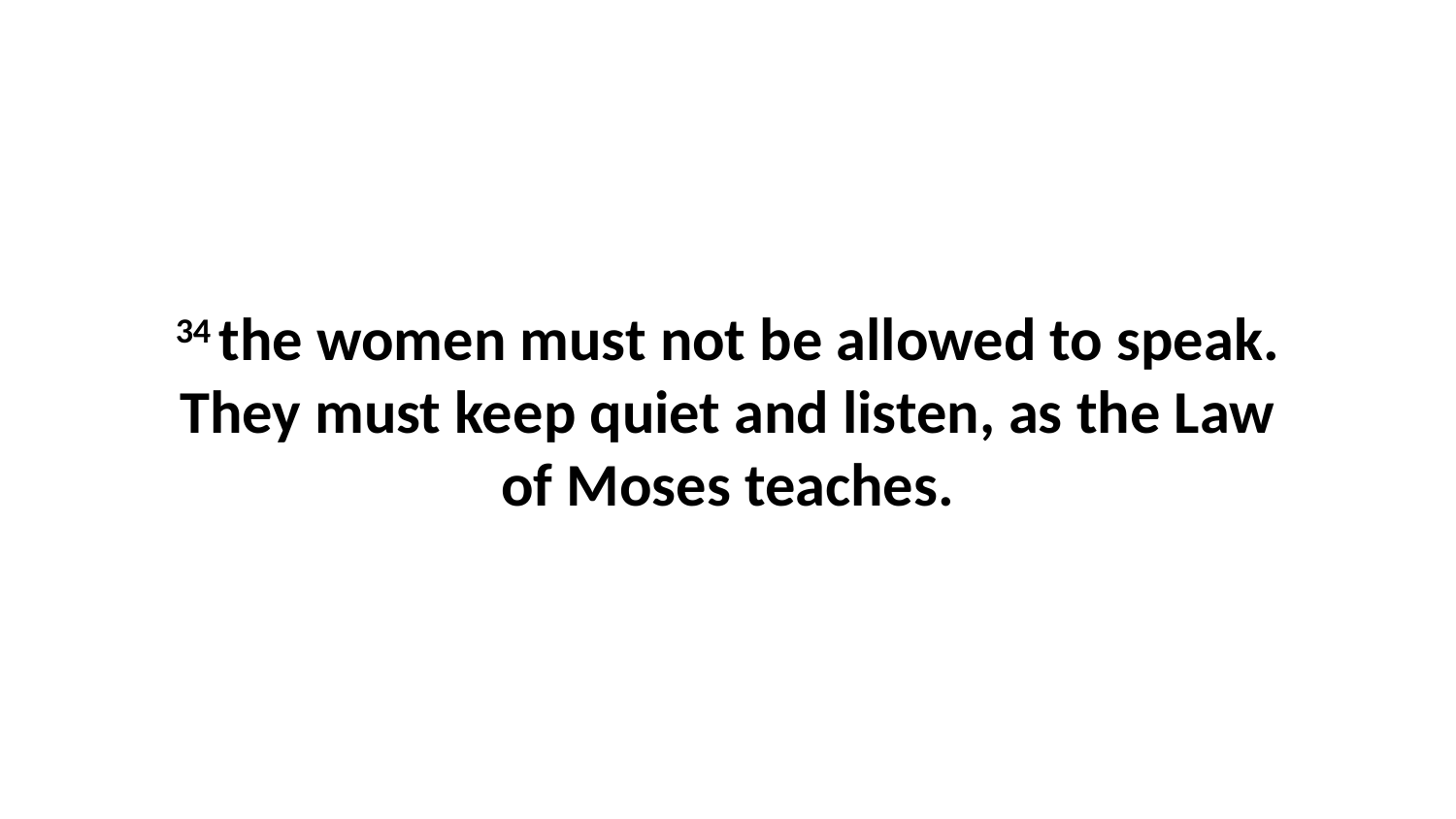

34 the women must not be allowed to speak. They must keep quiet and listen, as the Law of Moses teaches.